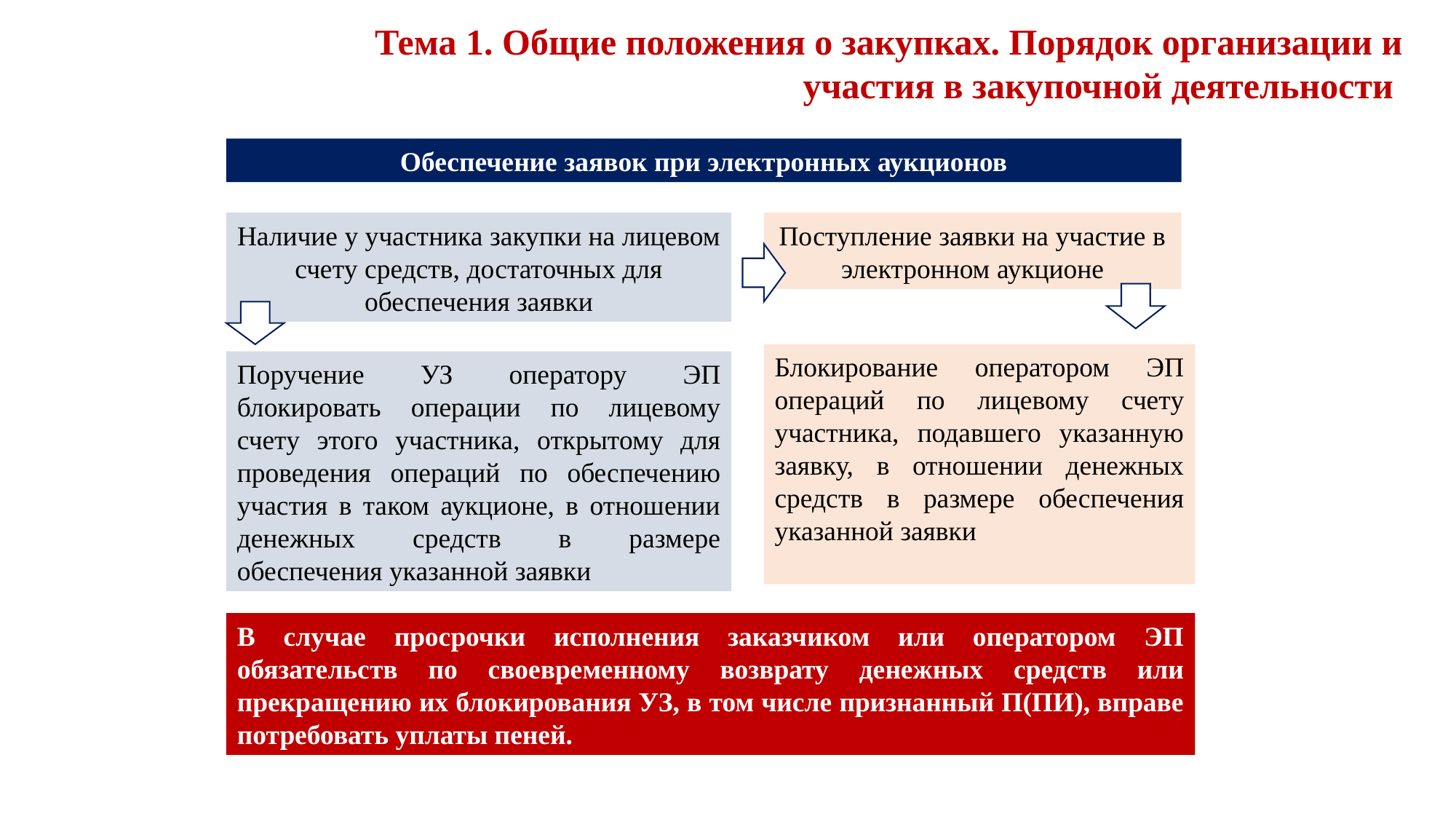

Тема 1. Общие положения о закупках. Порядок организации и участия в закупочной деятельности
Обеспечение заявок при электронных аукционов
Наличие у участника закупки на лицевом счету средств, достаточных для обеспечения заявки
Поступление заявки на участие в электронном аукционе

Блокирование оператором ЭП операций по лицевому счету участника, подавшего указанную заявку, в отношении денежных средств в размере обеспечения указанной заявки

Поручение УЗ оператору ЭП блокировать операции по лицевому счету этого участника, открытому для проведения операций по обеспечению участия в таком аукционе, в отношении денежных средств в размере обеспечения указанной заявки
В случае просрочки исполнения заказчиком или оператором ЭП обязательств по своевременному возврату денежных средств или прекращению их блокирования УЗ, в том числе признанный П(ПИ), вправе потребовать уплаты пеней.